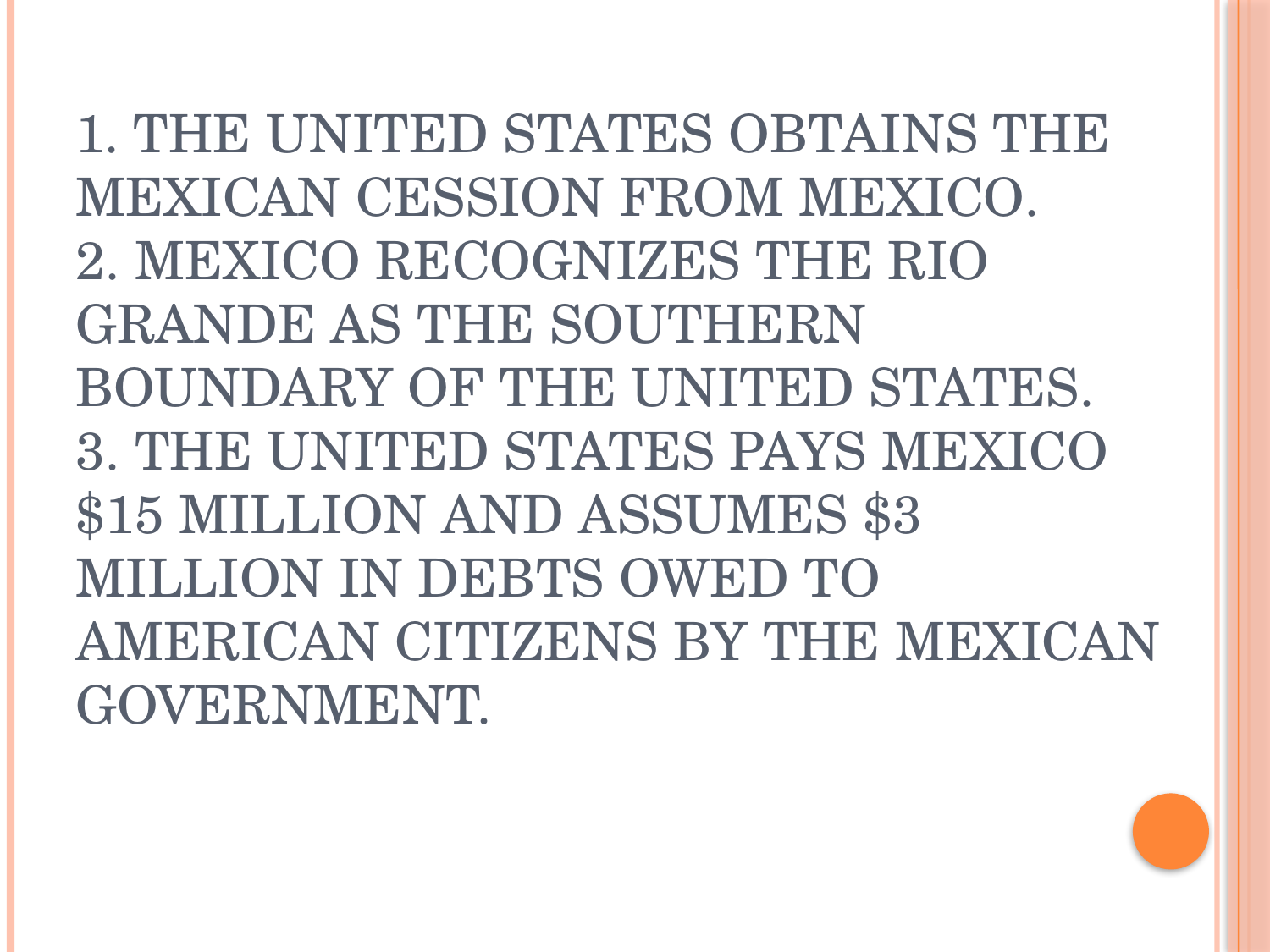

# 1. The United States obtains the Mexican Cession from Mexico. 2. Mexico recognizes the Rio Grande as the southern boundary of the United States. 3. The United States pays Mexico $15 million and assumes $3 million in debts owed to American citizens by the Mexican government.